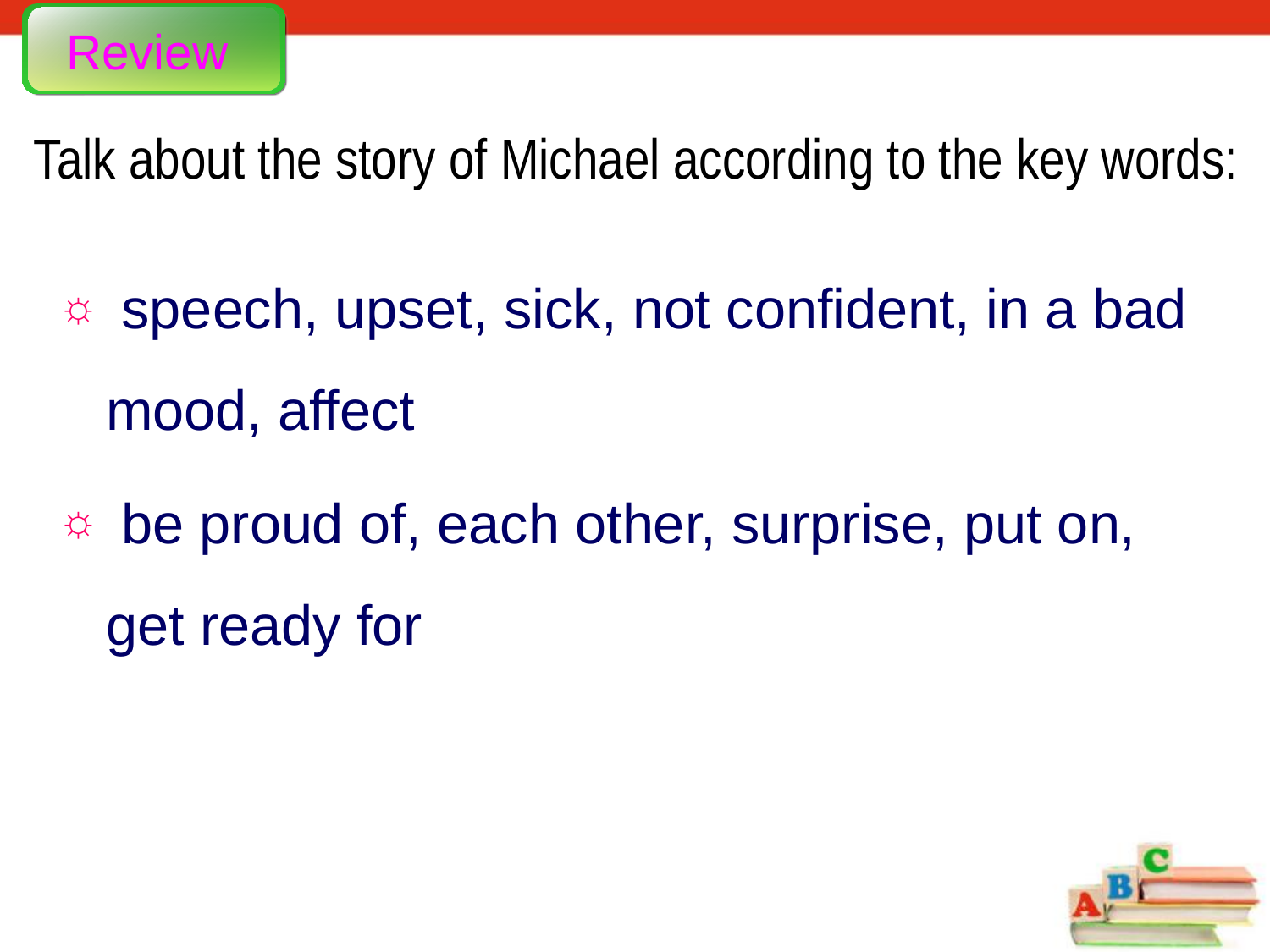

Review
Talk about the story of Michael according to the key words:
 speech, upset, sick, not confident, in a bad mood, affect
 be proud of, each other, surprise, put on, get ready for